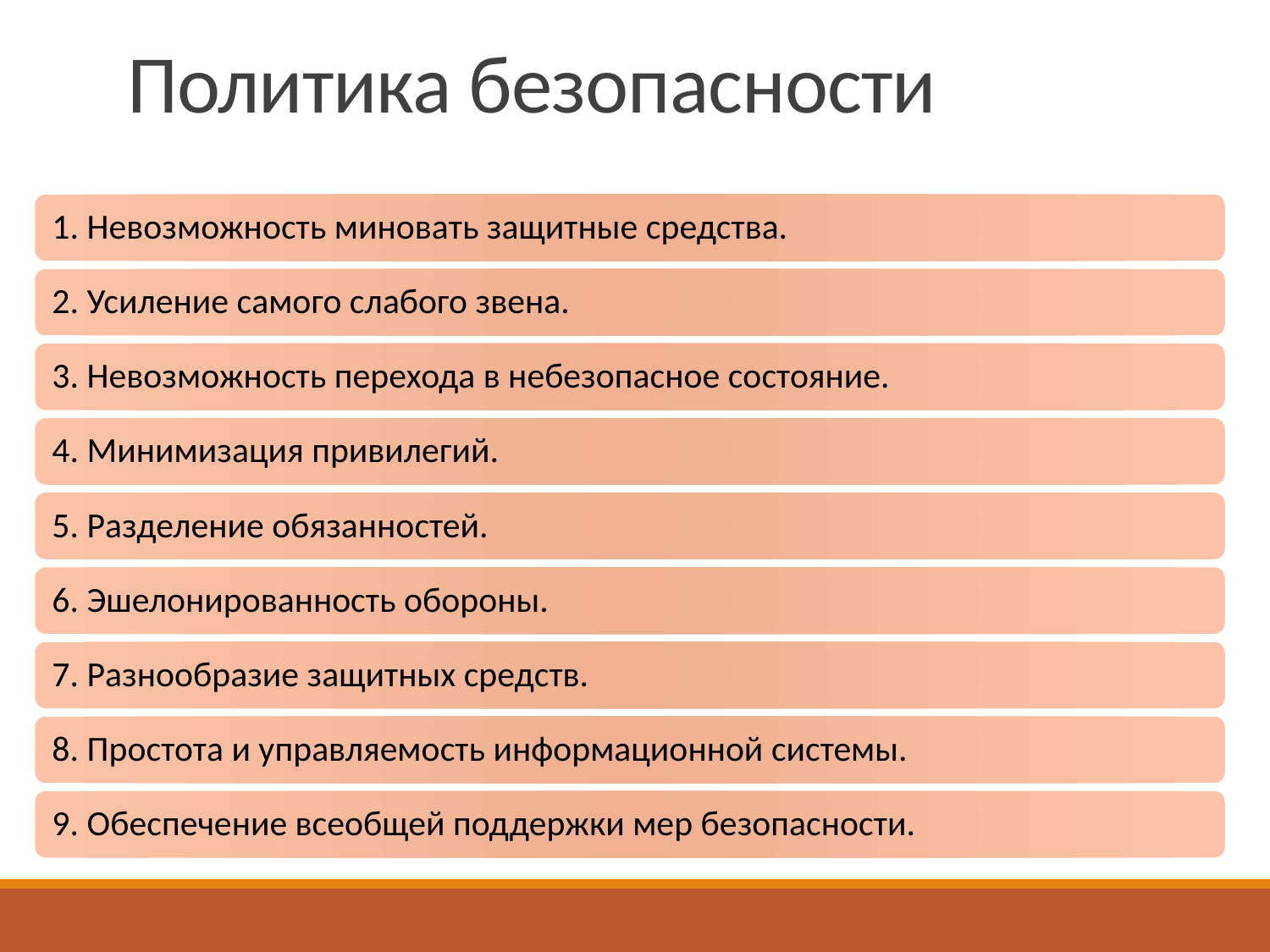

# Политика безопасности
1. Невозможность миновать защитные средства.
2. Усиление самого слабого звена.
3. Невозможность перехода в небезопасное состояние.
4. Минимизация привилегий.
5. Разделение обязанностей.
6. Эшелонированность обороны.
7. Разнообразие защитных средств.
8. Простота и управляемость информационной системы.
9. Обеспечение всеобщей поддержки мер безопасности.